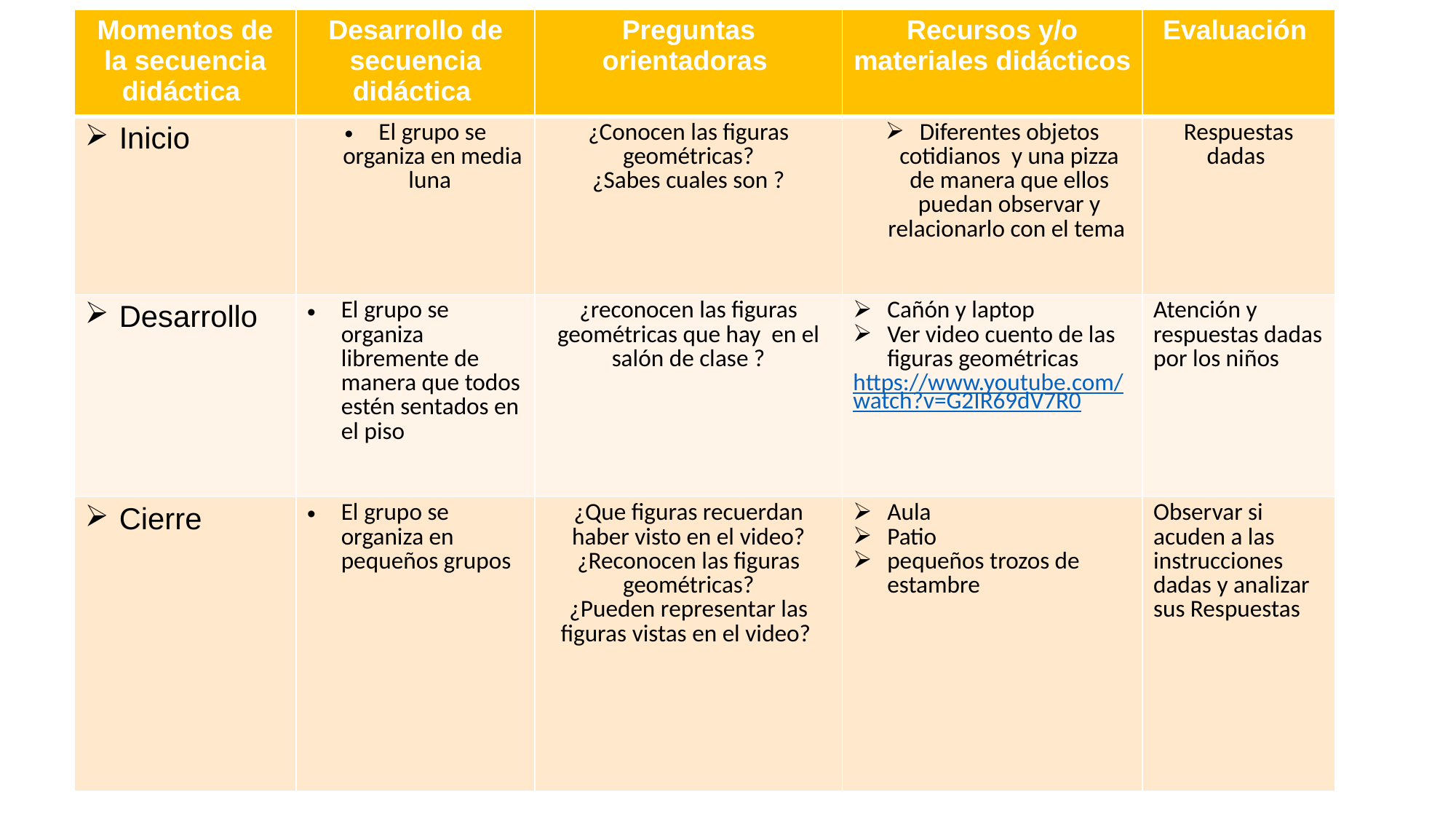

| Momentos de la secuencia didáctica | Desarrollo de secuencia didáctica | Preguntas orientadoras | Recursos y/o materiales didácticos | Evaluación |
| --- | --- | --- | --- | --- |
| Inicio | El grupo se organiza en media luna | ¿Conocen las figuras geométricas? ¿Sabes cuales son ? | Diferentes objetos cotidianos y una pizza de manera que ellos puedan observar y relacionarlo con el tema | Respuestas dadas |
| Desarrollo | El grupo se organiza libremente de manera que todos estén sentados en el piso | ¿reconocen las figuras geométricas que hay en el salón de clase ? | Cañón y laptop Ver video cuento de las figuras geométricas https://www.youtube.com/watch?v=G2IR69dV7R0 | Atención y respuestas dadas por los niños |
| Cierre | El grupo se organiza en pequeños grupos | ¿Que figuras recuerdan haber visto en el video? ¿Reconocen las figuras geométricas? ¿Pueden representar las figuras vistas en el video? | Aula Patio pequeños trozos de estambre | Observar si acuden a las instrucciones dadas y analizar sus Respuestas |